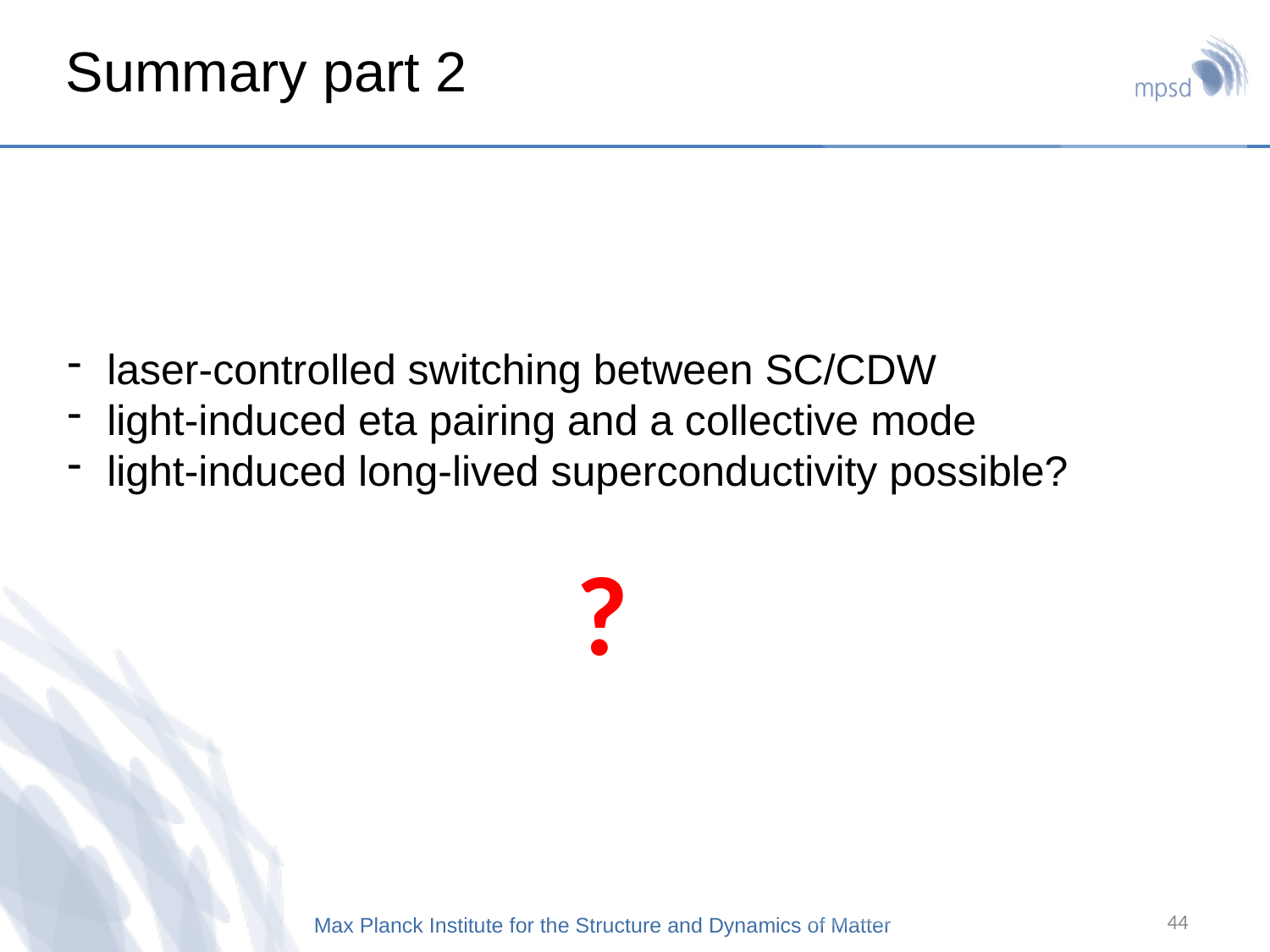

# Summary part 2
laser-controlled switching between SC/CDW
light-induced eta pairing and a collective mode
light-induced long-lived superconductivity possible?
?
44